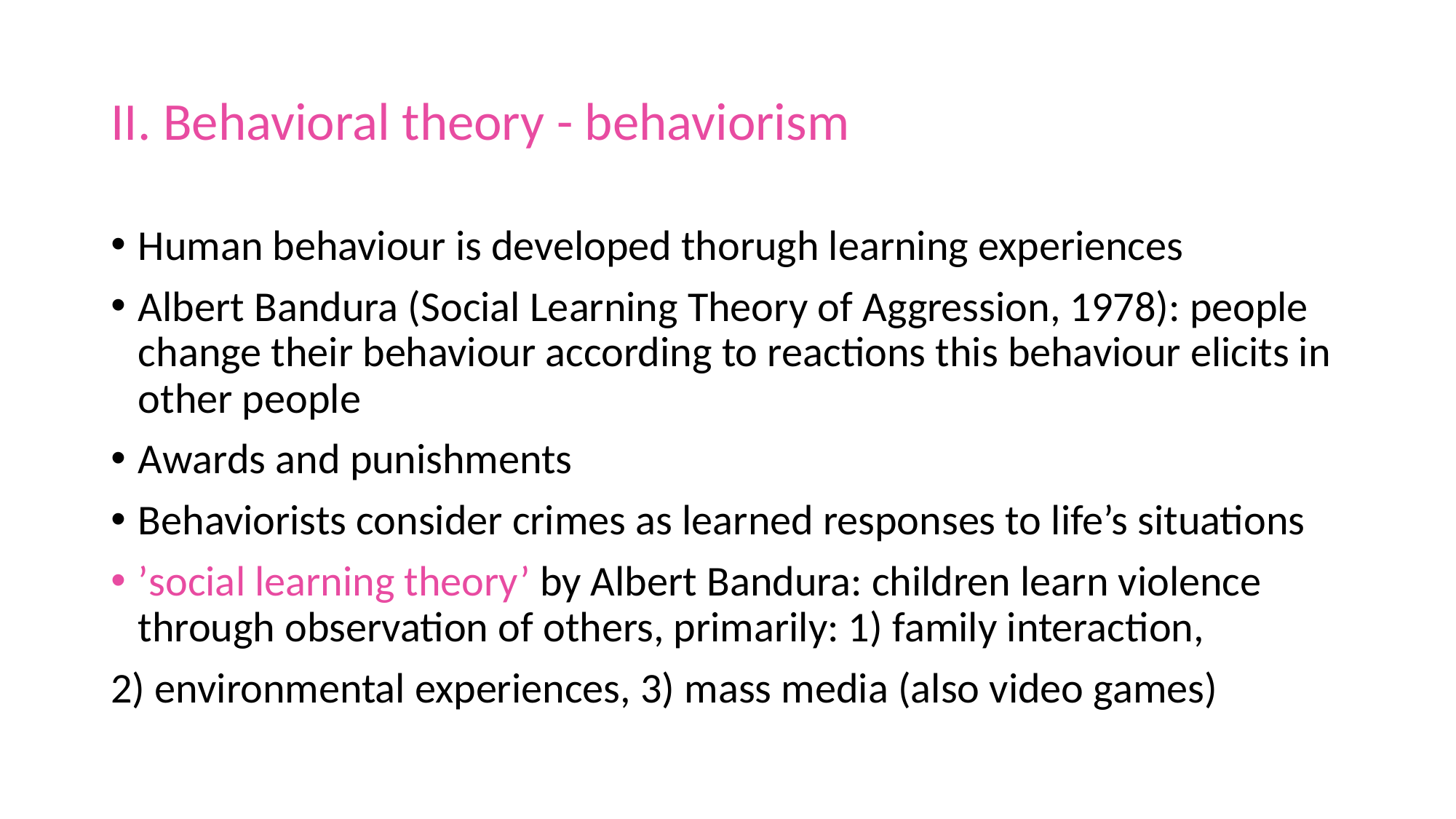

# II. Behavioral theory - behaviorism
Human behaviour is developed thorugh learning experiences
Albert Bandura (Social Learning Theory of Aggression, 1978): people change their behaviour according to reactions this behaviour elicits in other people
Awards and punishments
Behaviorists consider crimes as learned responses to life’s situations
’social learning theory’ by Albert Bandura: children learn violence through observation of others, primarily: 1) family interaction,
2) environmental experiences, 3) mass media (also video games)